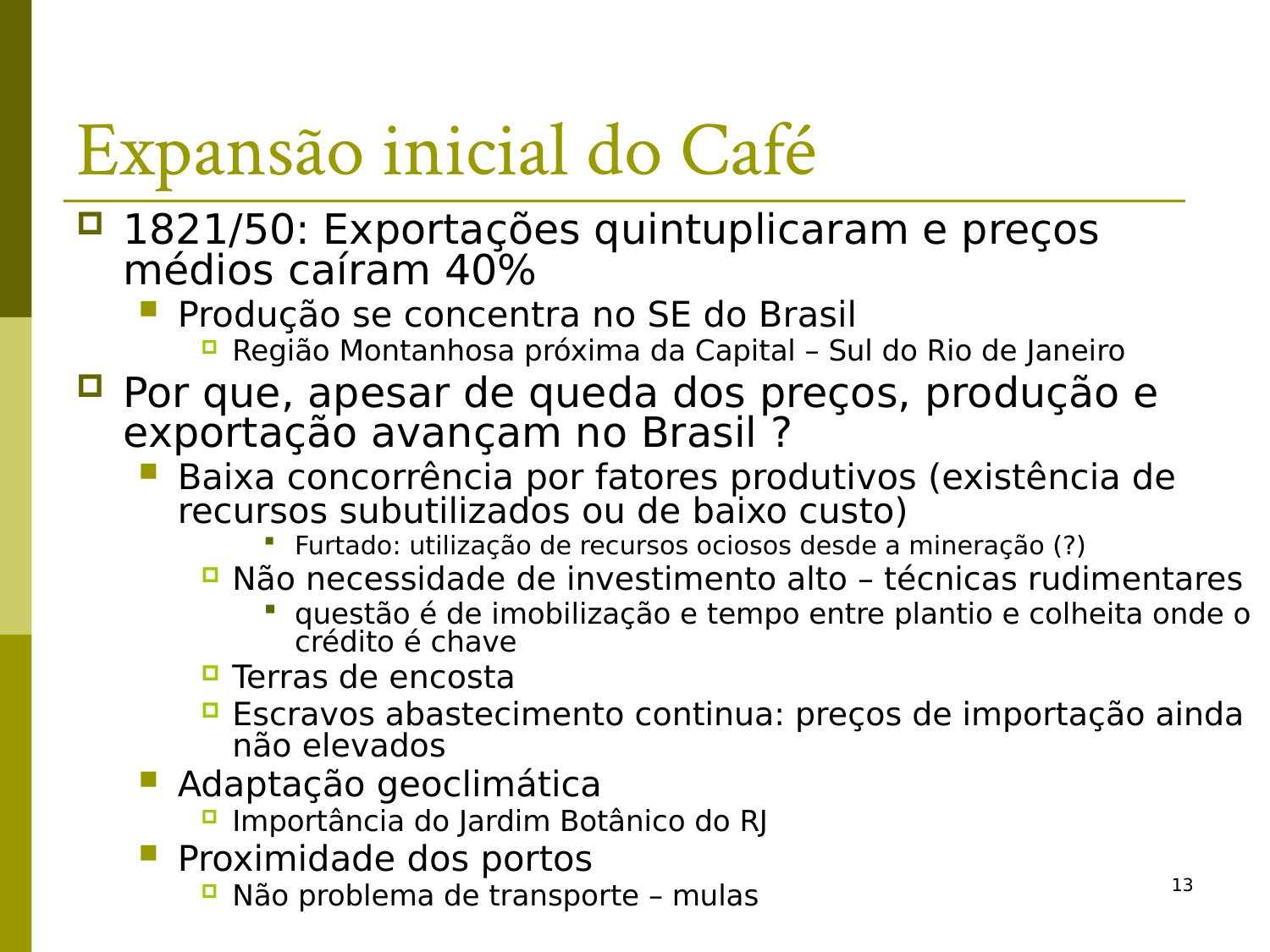

# Expansão inicial do Café
1821/50: Exportações quintuplicaram e preços médios caíram 40%
Produção se concentra no SE do Brasil
Região Montanhosa próxima da Capital – Sul do Rio de Janeiro
Por que, apesar de queda dos preços, produção e exportação avançam no Brasil ?
Baixa concorrência por fatores produtivos (existência de recursos subutilizados ou de baixo custo)
Furtado: utilização de recursos ociosos desde a mineração (?)
Não necessidade de investimento alto – técnicas rudimentares
questão é de imobilização e tempo entre plantio e colheita onde o crédito é chave
Terras de encosta
Escravos abastecimento continua: preços de importação ainda não elevados
Adaptação geoclimática
Importância do Jardim Botânico do RJ
Proximidade dos portos
Não problema de transporte – mulas

13